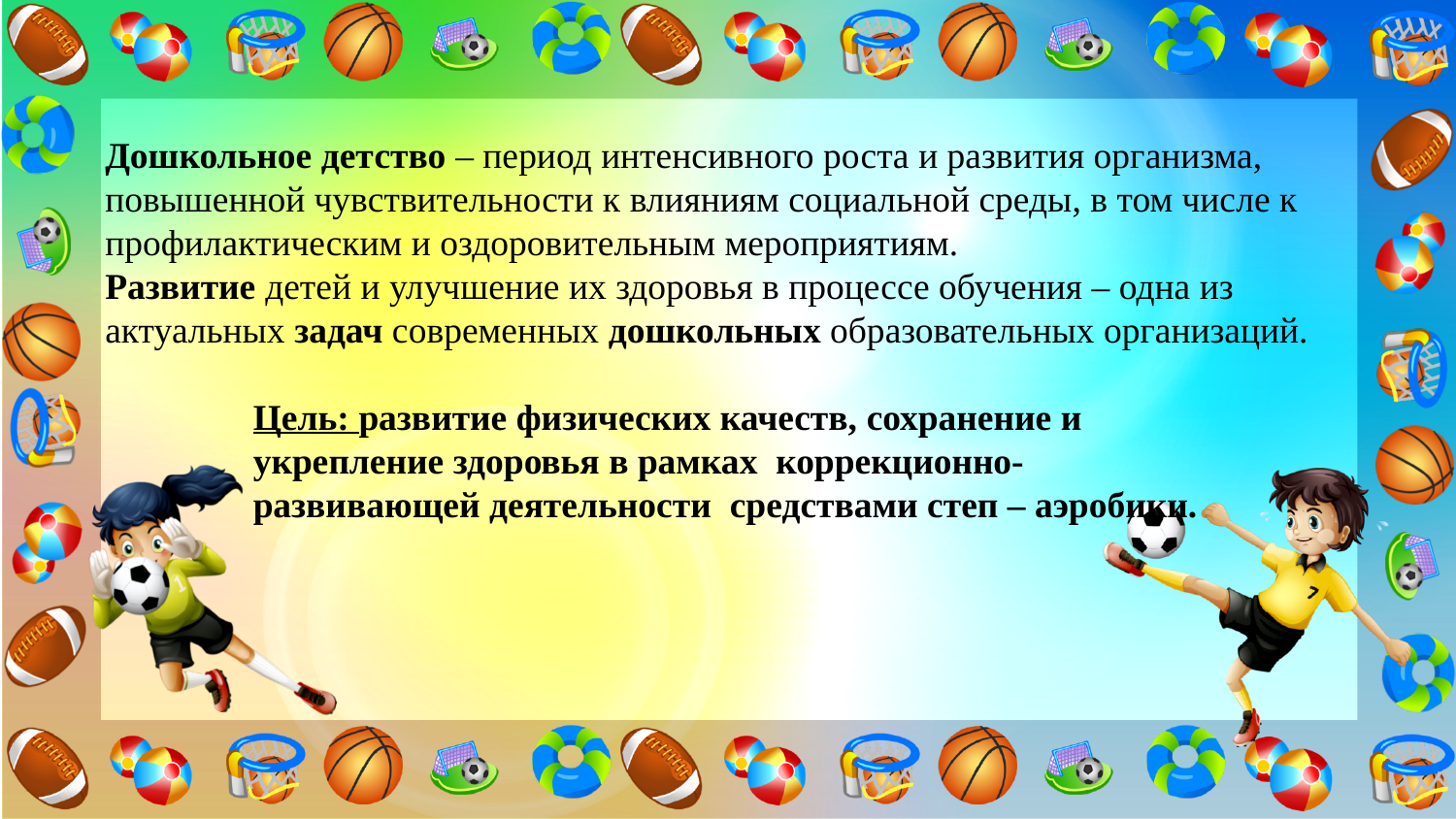

Дошкольное детство – период интенсивного роста и развития организма, повышенной чувствительности к влияниям социальной среды, в том числе к профилактическим и оздоровительным мероприятиям.
Развитие детей и улучшение их здоровья в процессе обучения – одна из актуальных задач современных дошкольных образовательных организаций.

Цель: развитие физических качеств, сохранение и укрепление здоровья в рамках  коррекционно-развивающей деятельности  средствами степ – аэробики.